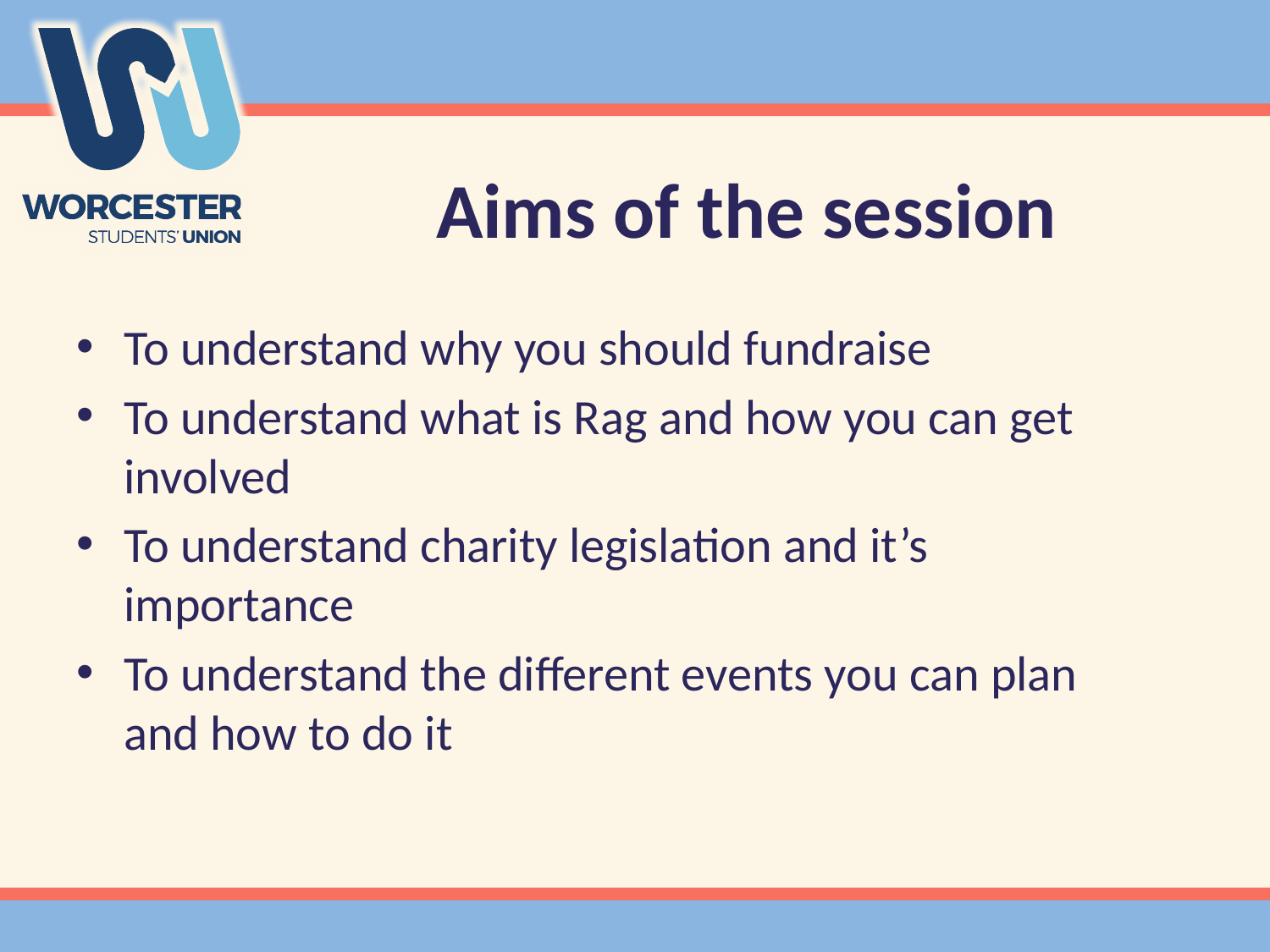

# Aims of the session
To understand why you should fundraise
To understand what is Rag and how you can get involved
To understand charity legislation and it’s importance
To understand the different events you can plan  and how to do it